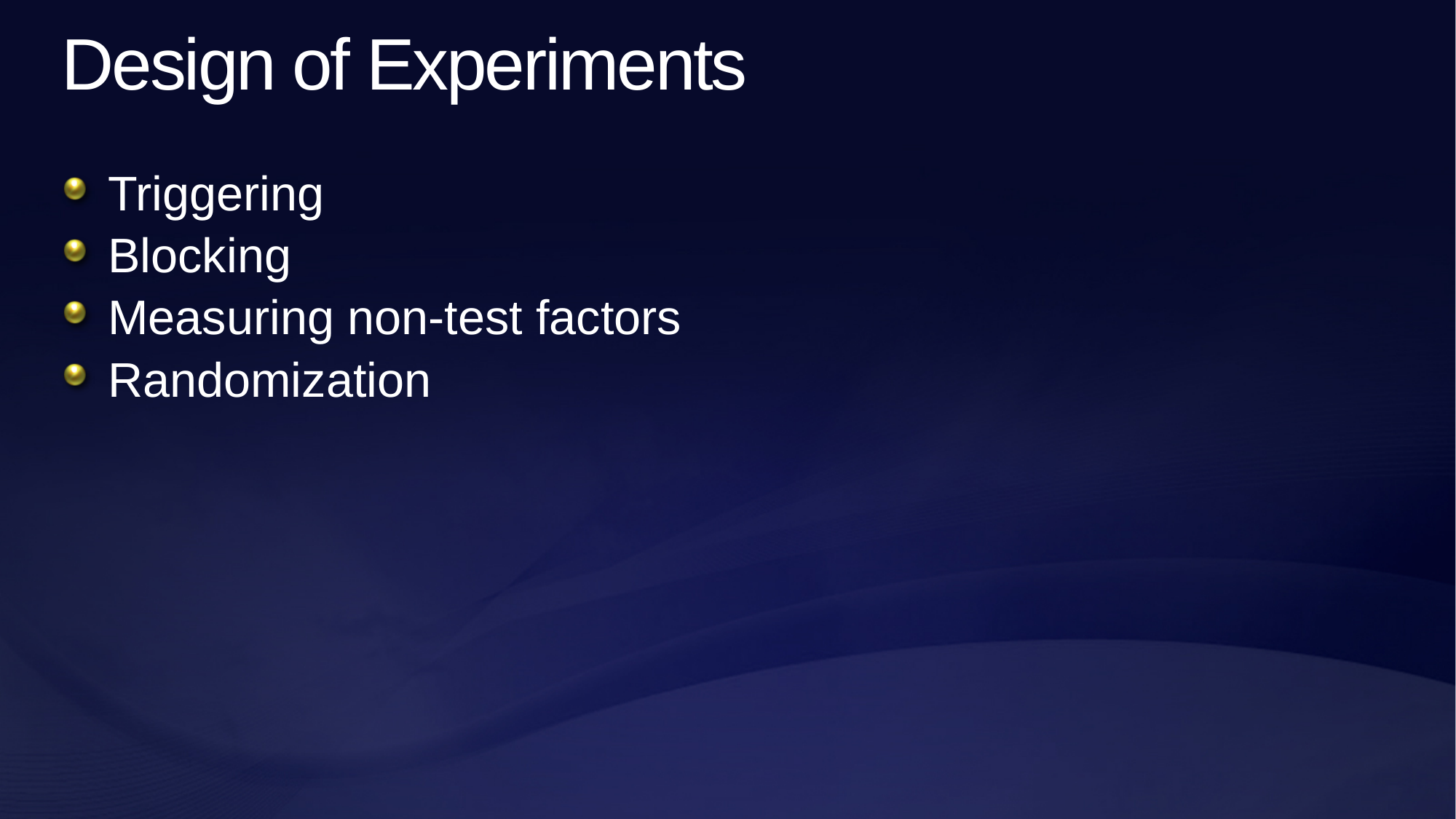

# Design of Experiments
Triggering
Blocking
Measuring non-test factors
Randomization